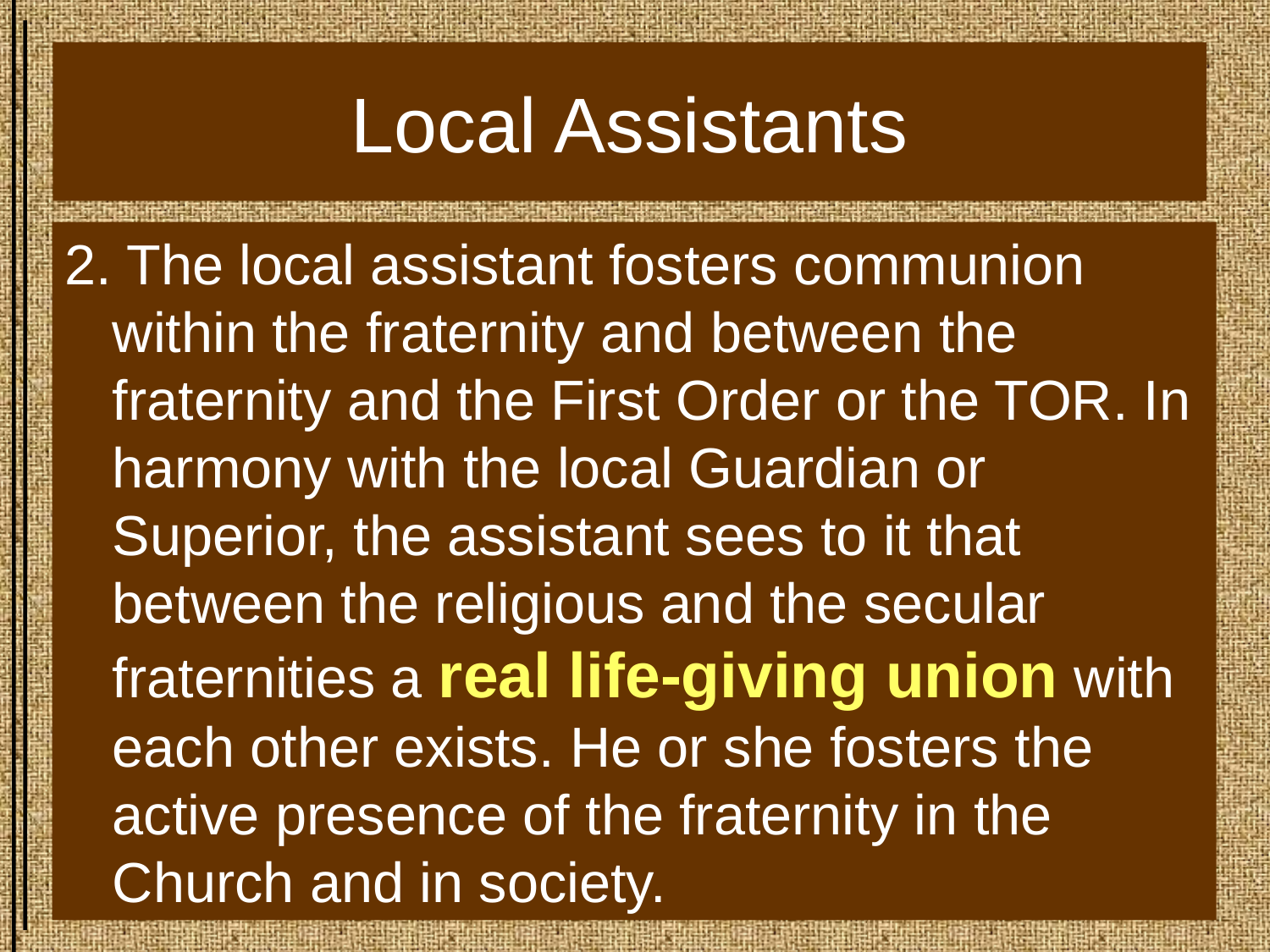

# Local Assistants
2. The local assistant fosters communion within the fraternity and between the fraternity and the First Order or the TOR. In harmony with the local Guardian or Superior, the assistant sees to it that between the religious and the secular fraternities a real life-giving union with each other exists. He or she fosters the active presence of the fraternity in the Church and in society.